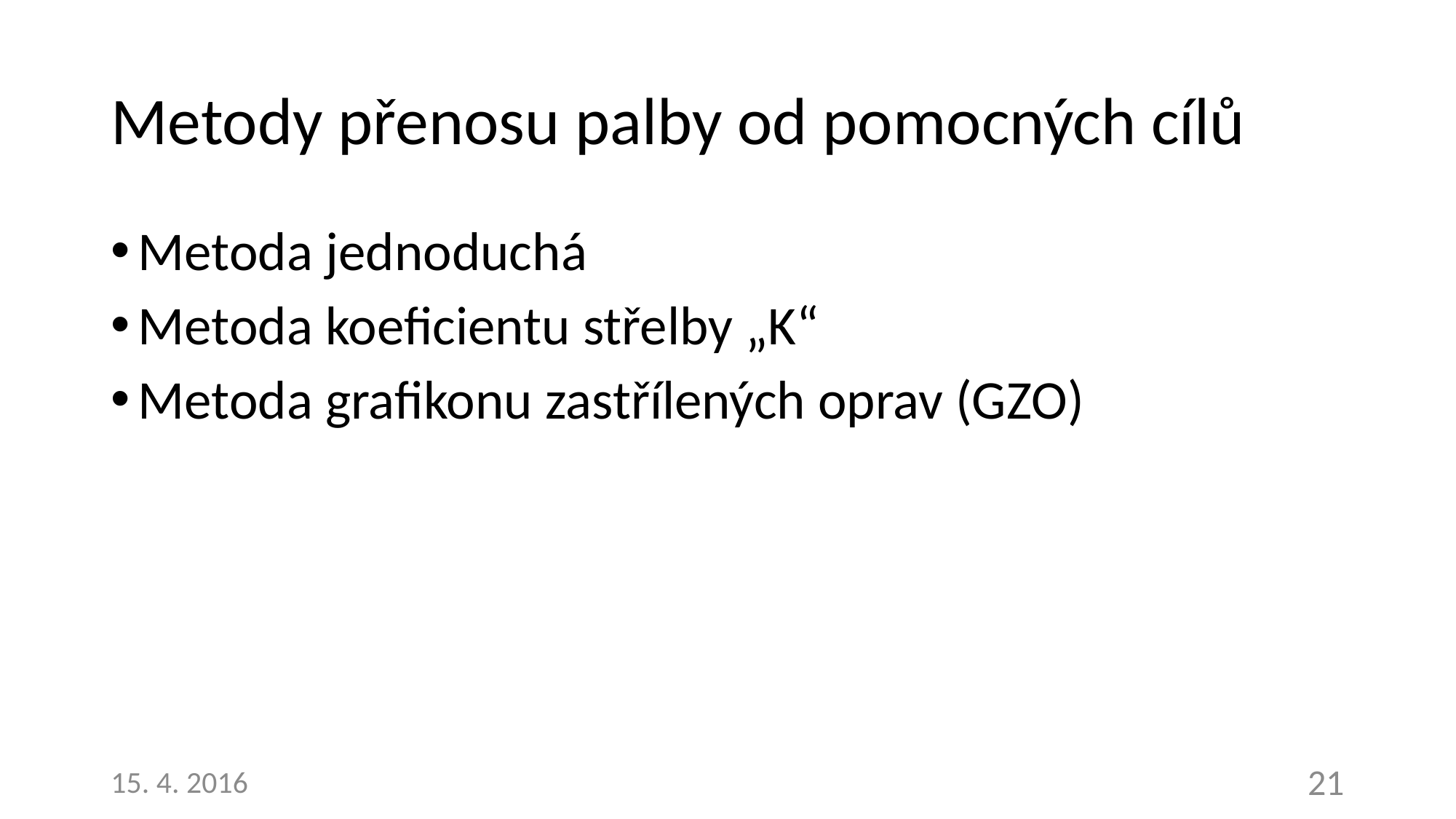

# Metody přenosu palby od pomocných cílů
Metoda jednoduchá
Metoda koeficientu střelby „K“
Metoda grafikonu zastřílených oprav (GZO)
15. 4. 2016
21